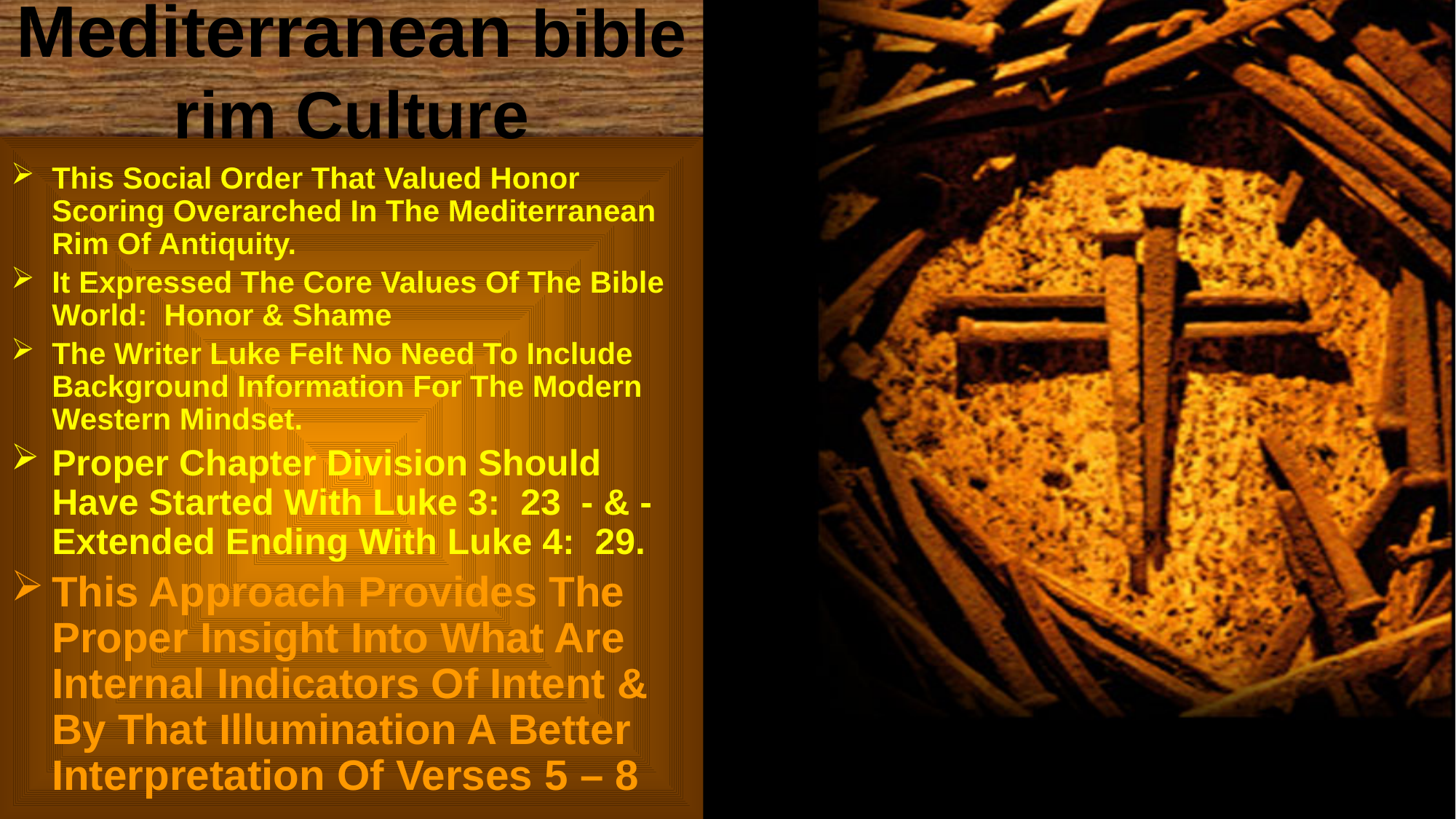

Mediterranean bible rim Culture

This Social Order That Valued Honor Scoring Overarched In The Mediterranean Rim Of Antiquity.
It Expressed The Core Values Of The Bible World:  Honor & Shame
The Writer Luke Felt No Need To Include Background Information For The Modern Western Mindset.
Proper Chapter Division Should Have Started With Luke 3:  23  - & -  Extended Ending With Luke 4:  29.
This Approach Provides The Proper Insight Into What Are Internal Indicators Of Intent & By That Illumination A Better Interpretation Of Verses 5 – 8